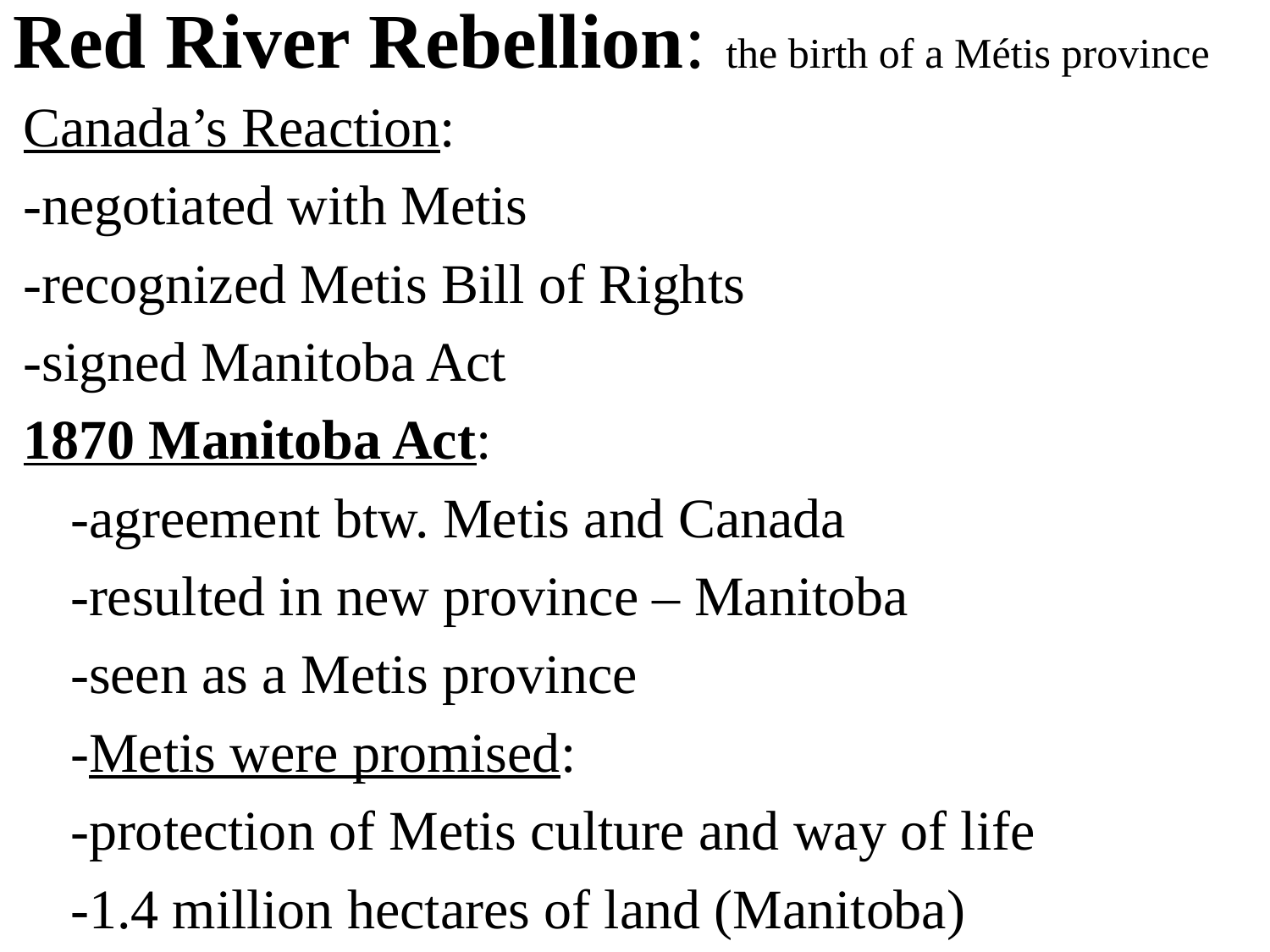

# Red River Rebellion: the birth of a Métis province
Canada’s Reaction:
-negotiated with Metis
-recognized Metis Bill of Rights
-signed Manitoba Act
1870 Manitoba Act:
	-agreement btw. Metis and Canada
	-resulted in new province – Manitoba
	-seen as a Metis province
	-Metis were promised:
		-protection of Metis culture and way of life
		-1.4 million hectares of land (Manitoba)